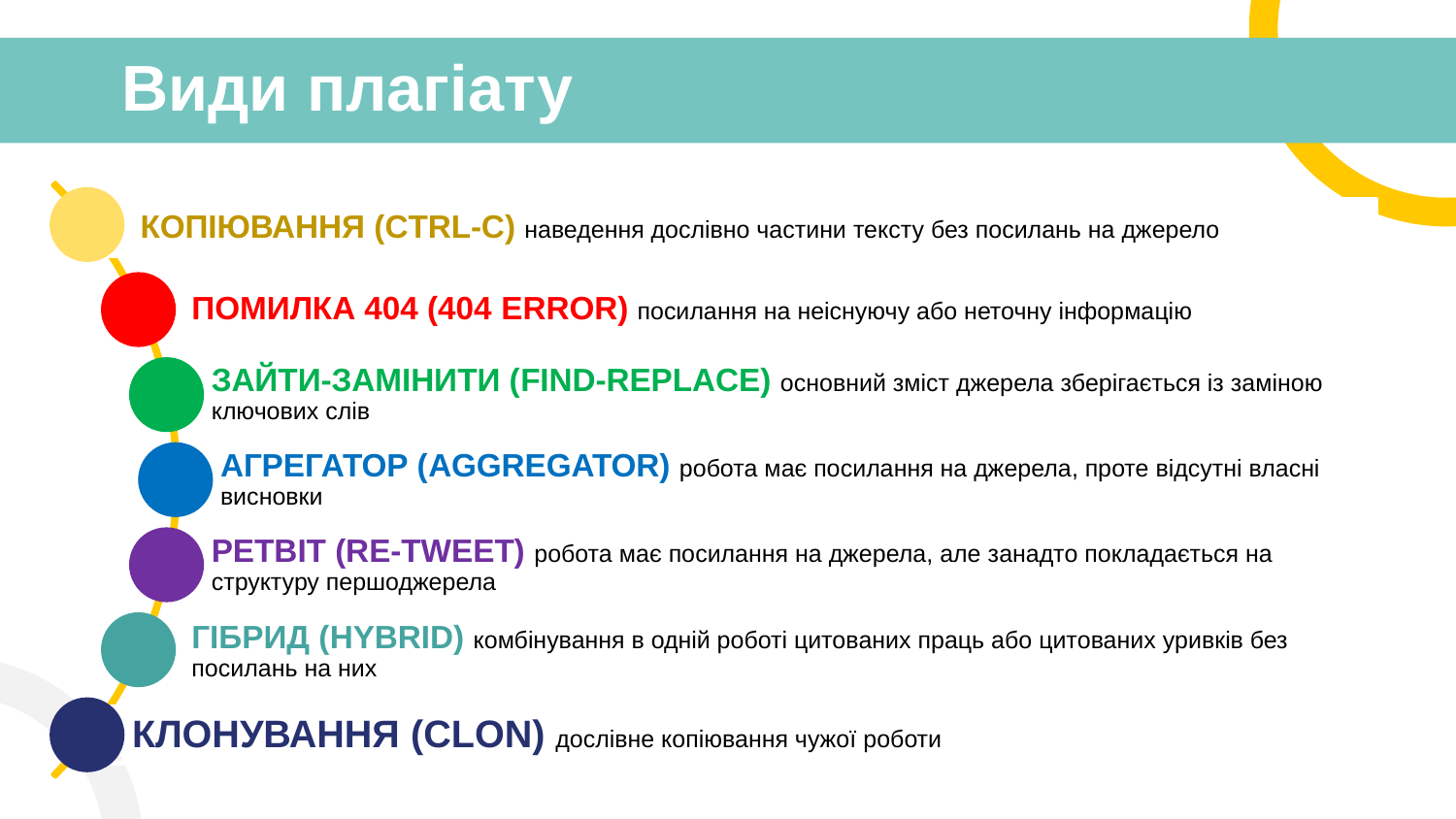

# Види плагіату
КОПІЮВАННЯ (CTRL-C) наведення дослівно частини тексту без посилань на джерело
ПОМИЛКА 404 (404 ERROR) посилання на неіснуючу або неточну інформацію
ЗАЙТИ-ЗАМІНИТИ (FIND-REPLACE) основний зміст джерела зберігається із заміною ключових слів
АГРЕГАТОР (AGGREGATOR) робота має посилання на джерела, проте відсутні власні висновки
РЕТВІТ (RE-TWEET) робота має посилання на джерела, але занадто покладається на структуру першоджерела
ГІБРИД (HYBRID) комбінування в одній роботі цитованих праць або цитованих уривків без посилань на них
КЛОНУВАННЯ (CLON) дослівне копіювання чужої роботи